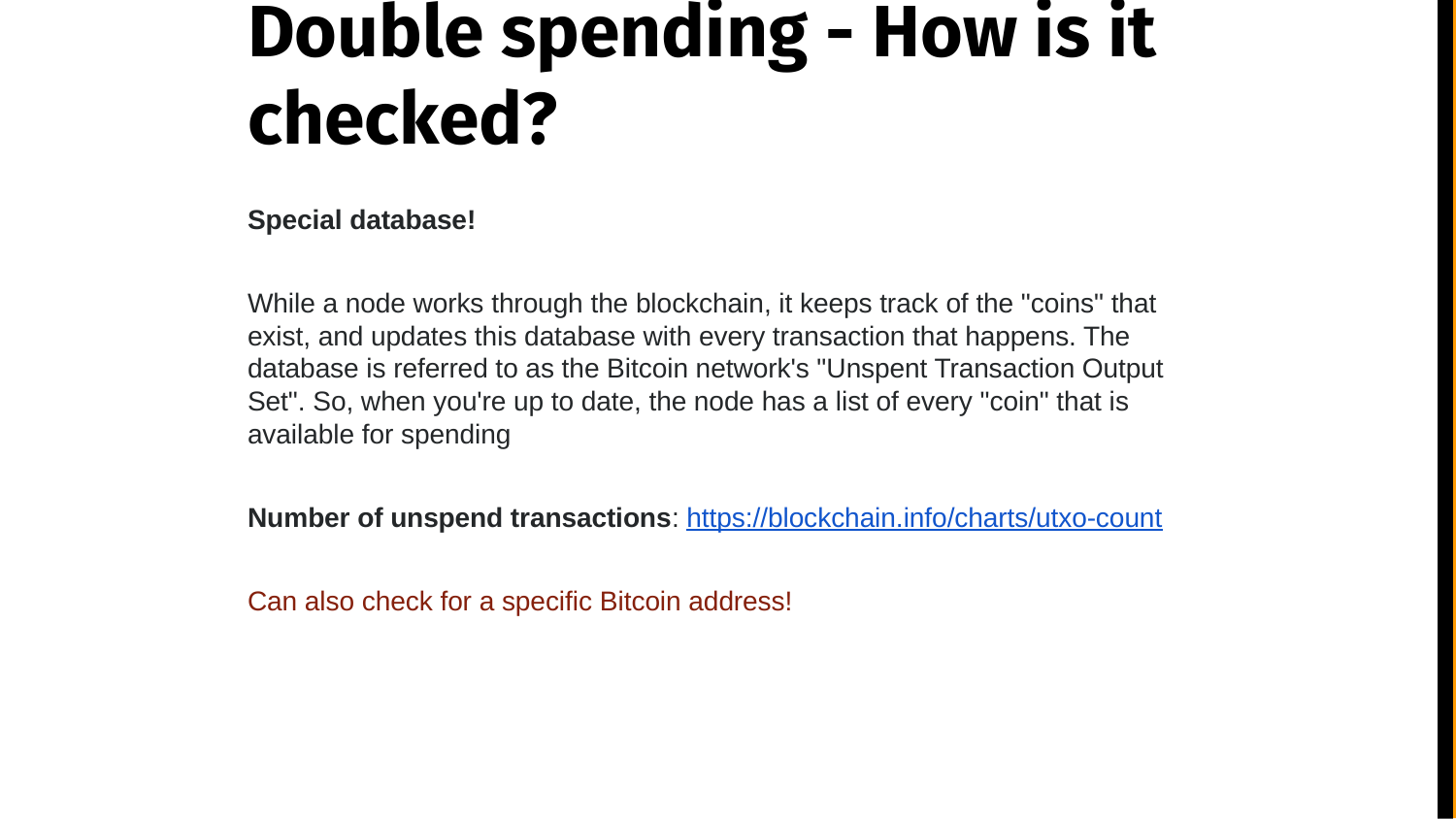

# Double spending - How is it checked?
Special database!

While a node works through the blockchain, it keeps track of the "coins" that exist, and updates this database with every transaction that happens. The database is referred to as the Bitcoin network's "Unspent Transaction Output Set". So, when you're up to date, the node has a list of every "coin" that is available for spending

Number of unspend transactions: https://blockchain.info/charts/utxo-count

Can also check for a specific Bitcoin address!